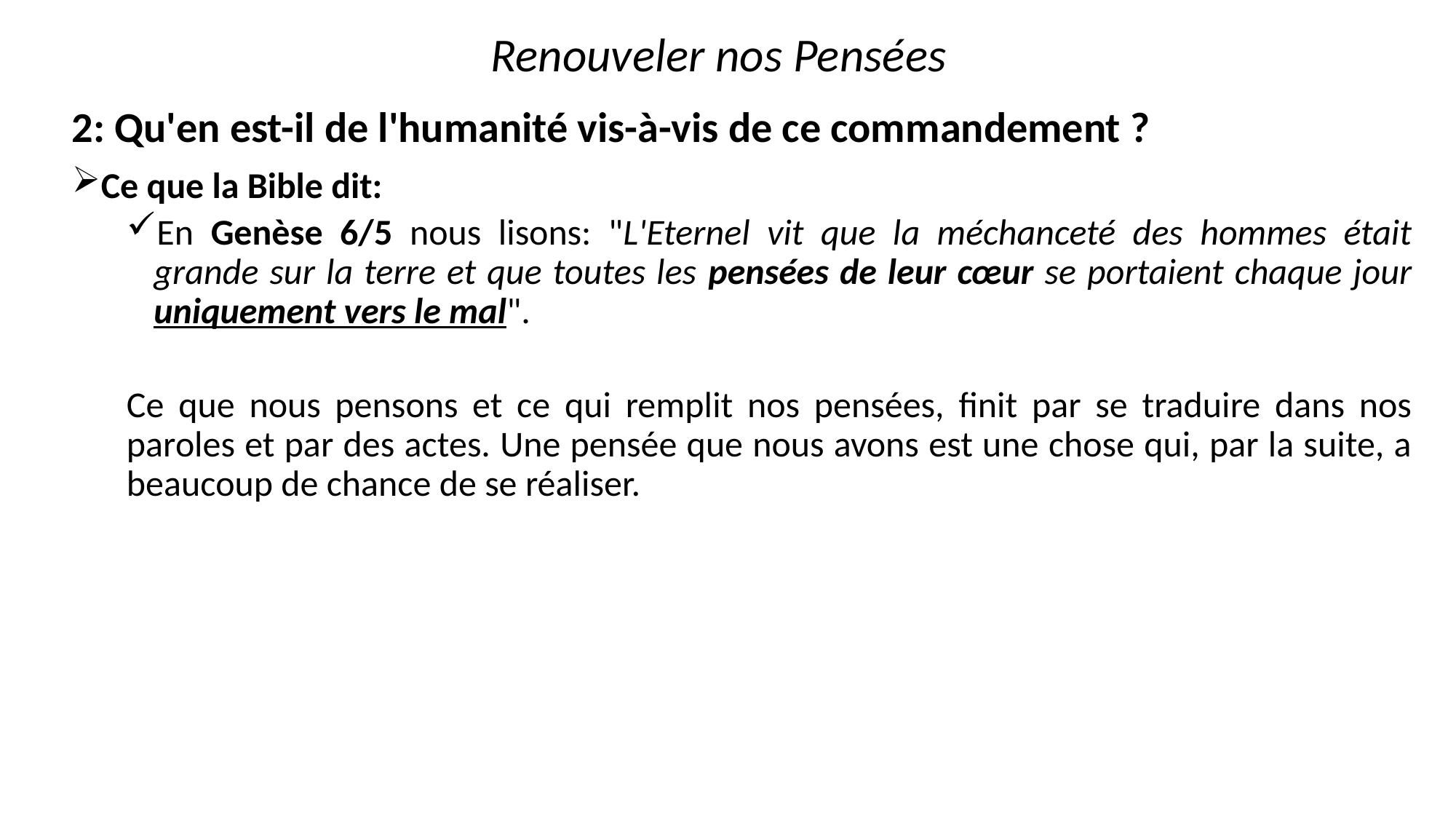

# Renouveler nos Pensées
2: Qu'en est-il de l'humanité vis-à-vis de ce commandement ?
Ce que la Bible dit:
En Genèse 6/5 nous lisons: "L'Eternel vit que la méchanceté des hommes était grande sur la terre et que toutes les pensées de leur cœur se portaient chaque jour uniquement vers le mal".

Ce que nous pensons et ce qui remplit nos pensées, finit par se traduire dans nos paroles et par des actes. Une pensée que nous avons est une chose qui, par la suite, a beaucoup de chance de se réaliser.